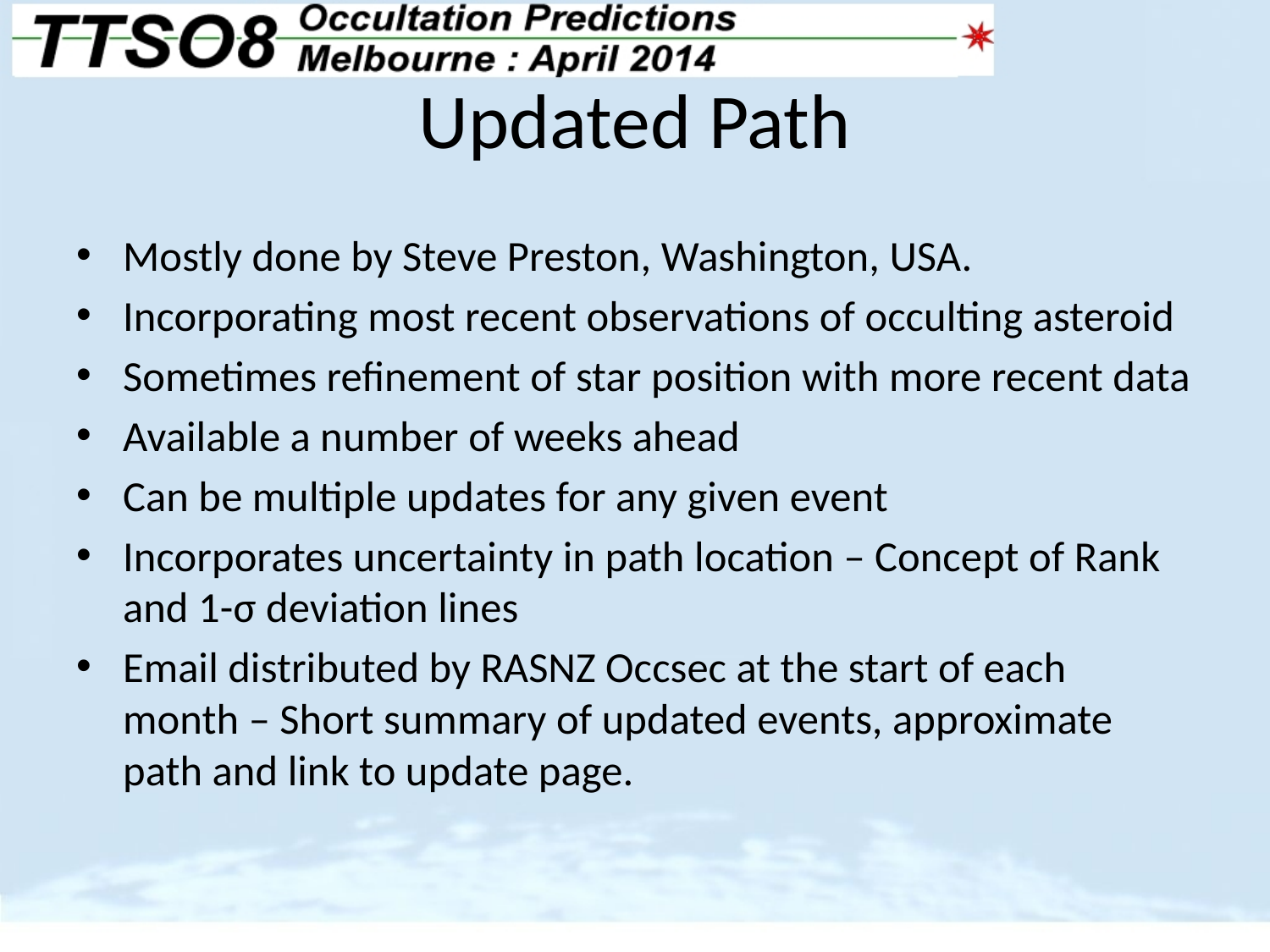

# Updated Path
Mostly done by Steve Preston, Washington, USA.
Incorporating most recent observations of occulting asteroid
Sometimes refinement of star position with more recent data
Available a number of weeks ahead
Can be multiple updates for any given event
Incorporates uncertainty in path location – Concept of Rank and 1-σ deviation lines
Email distributed by RASNZ Occsec at the start of each month – Short summary of updated events, approximate path and link to update page.